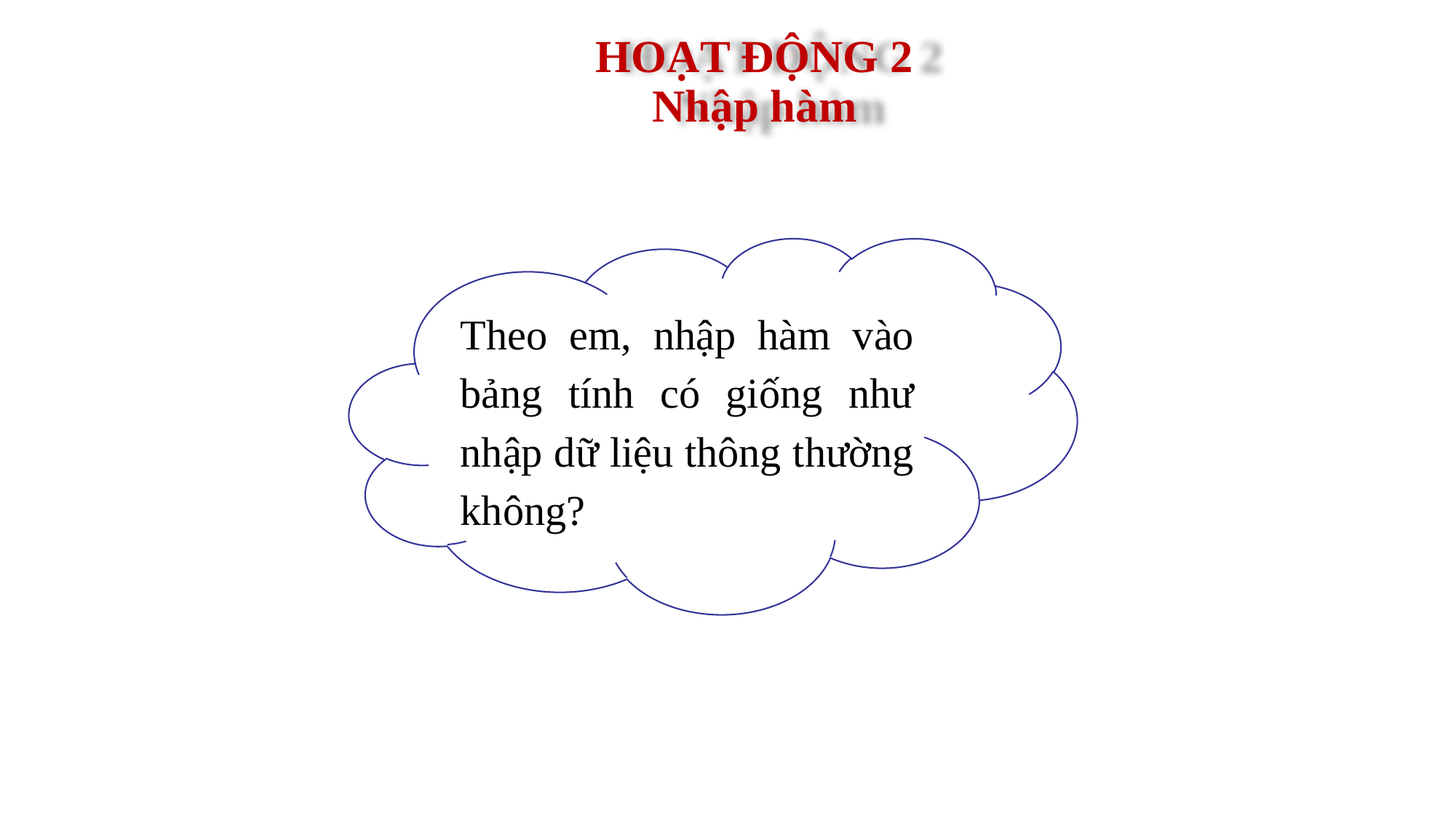

HOẠT ĐỘNG 2
Nhập hàm
Theo em, nhập hàm vào bảng tính có giống như nhập dữ liệu thông thường không?